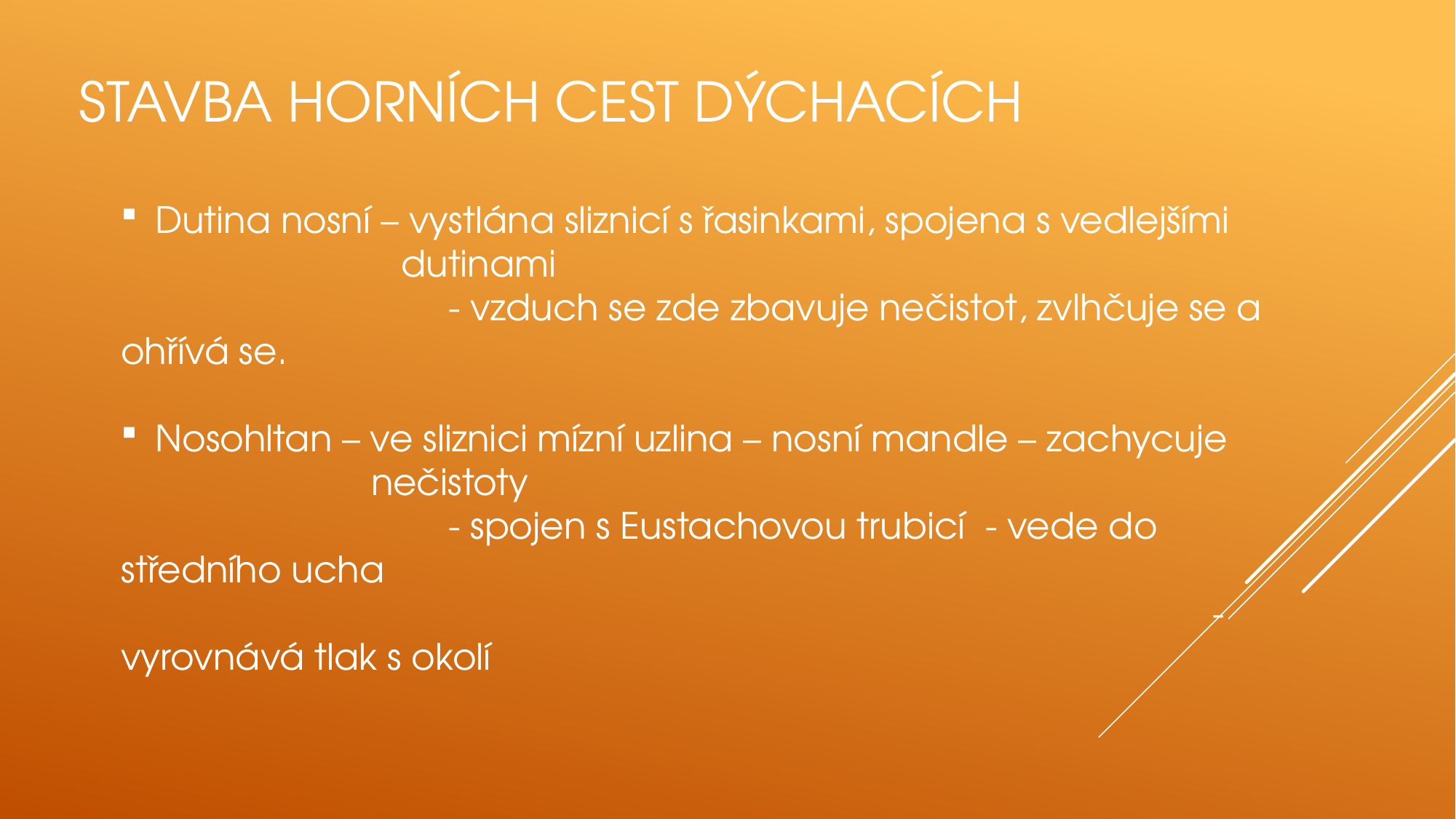

# Stavba horních cest dýchacích
Dutina nosní – vystlána sliznicí s řasinkami, spojena s vedlejšími
                            dutinami
			- vzduch se zde zbavuje nečistot, zvlhčuje se a ohřívá se.

Nosohltan – ve sliznici mízní uzlina – nosní mandle – zachycuje
                         nečistoty
			- spojen s Eustachovou trubicí  - vede do středního ucha
										- vyrovnává tlak s okolí